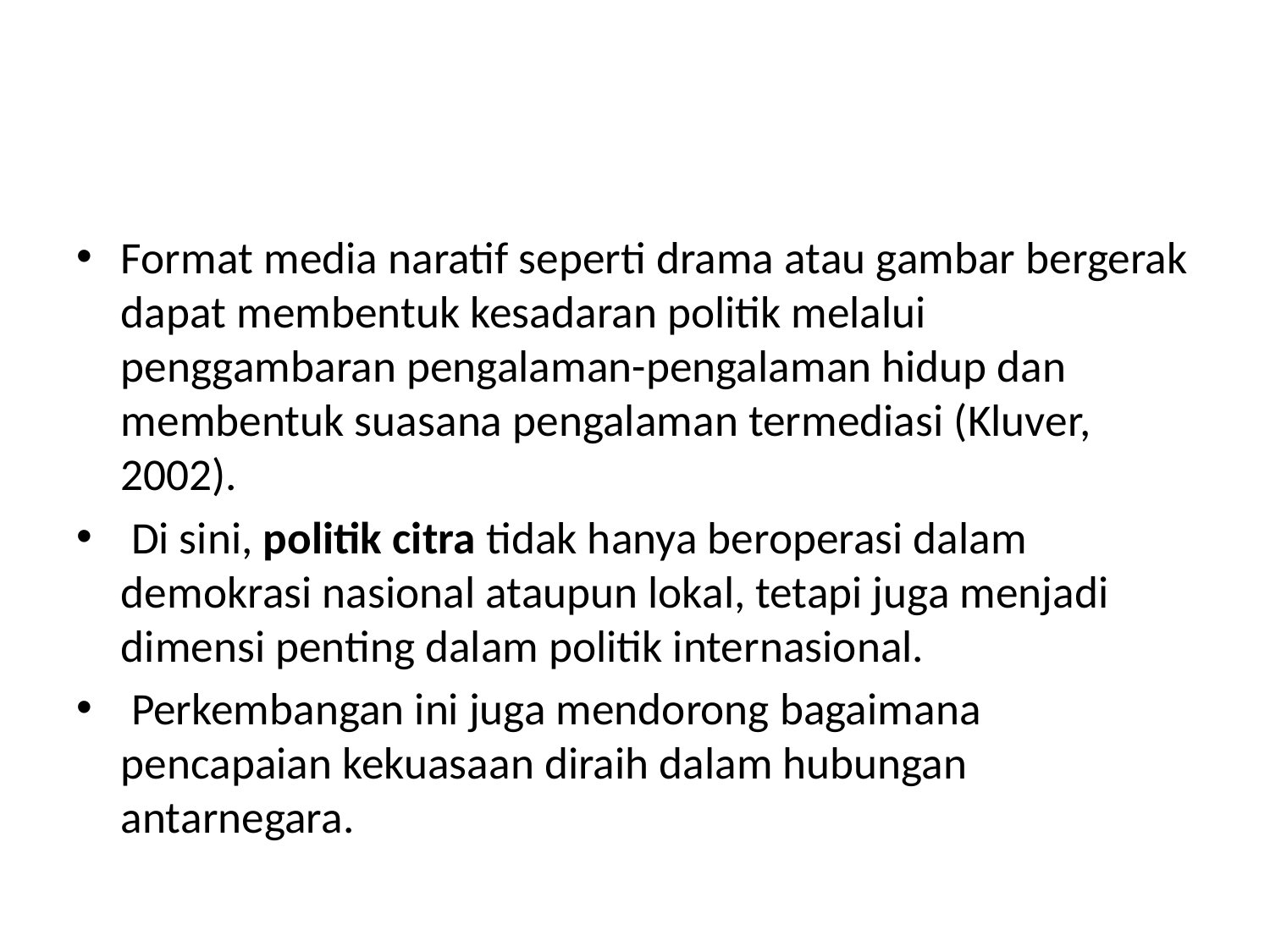

#
Format media naratif seperti drama atau gambar bergerak dapat membentuk kesadaran politik melalui penggambaran pengalaman-pengalaman hidup dan membentuk suasana pengalaman termediasi (Kluver, 2002).
 Di sini, politik citra tidak hanya beroperasi dalam demokrasi nasional ataupun lokal, tetapi juga menjadi dimensi penting dalam politik internasional.
 Perkembangan ini juga mendorong bagaimana pencapaian kekuasaan diraih dalam hubungan antarnegara.